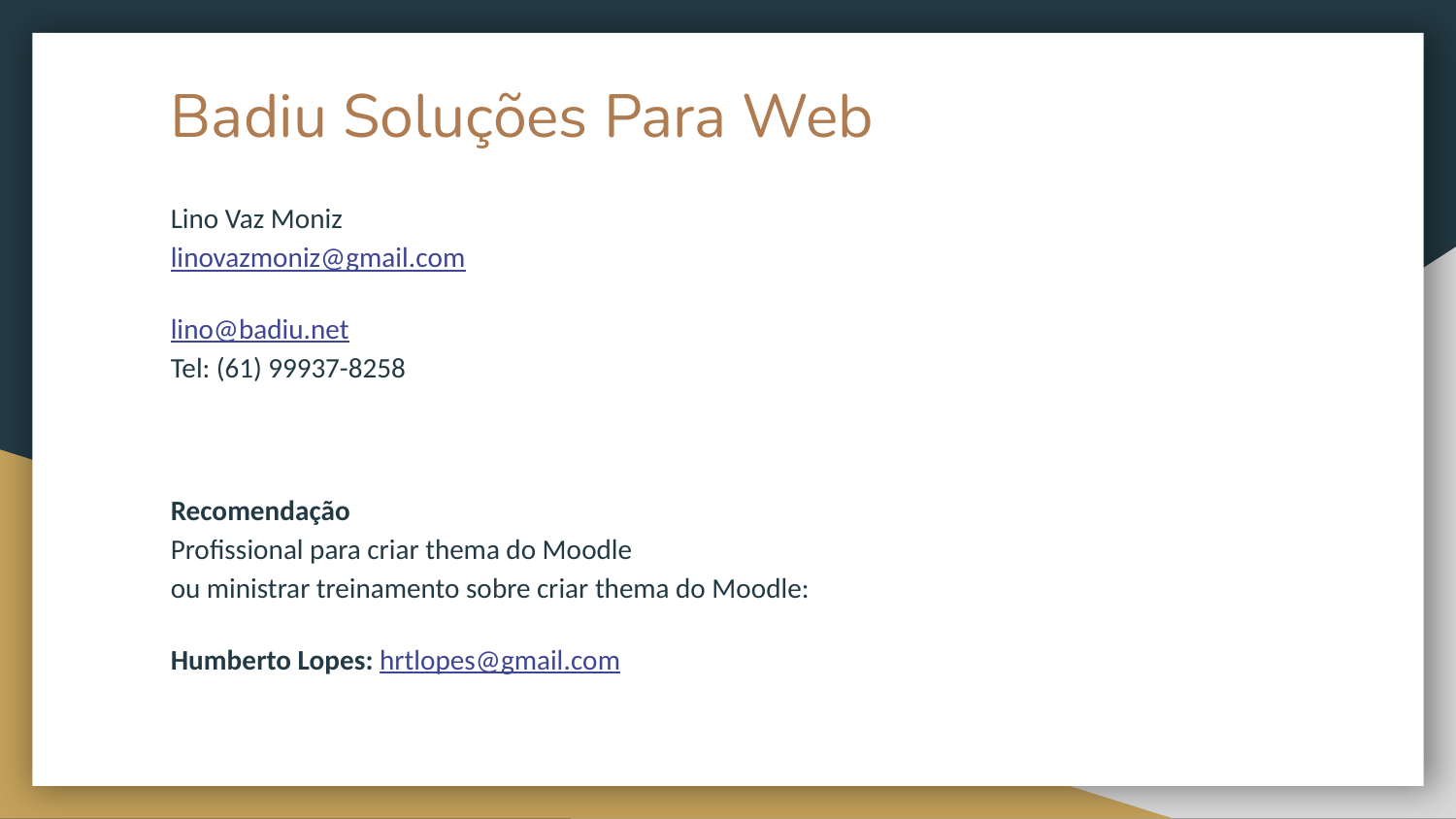

# Badiu Soluções Para Web
Lino Vaz Moniz
linovazmoniz@gmail.com
lino@badiu.net
Tel: (61) 99937-8258

Recomendação
Profissional para criar thema do Moodle
ou ministrar treinamento sobre criar thema do Moodle:
Humberto Lopes: hrtlopes@gmail.com